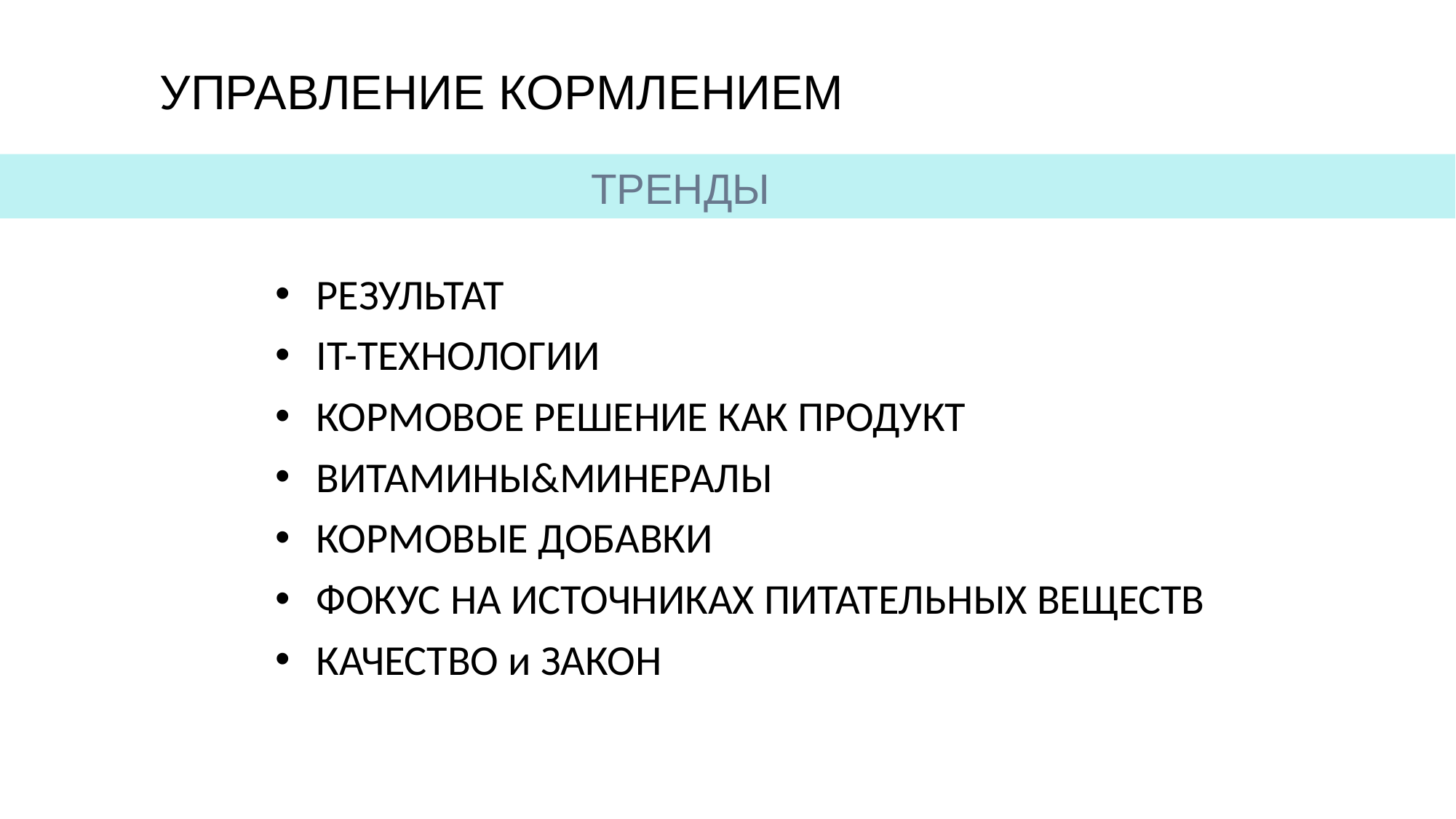

# УПРАВЛЕНИЕ КОРМЛЕНИЕМ

ТРЕНДЫ
РЕЗУЛЬТАТ
IT-ТЕХНОЛОГИИ
КОРМОВОЕ РЕШЕНИЕ КАК ПРОДУКТ
ВИТАМИНЫ&МИНЕРАЛЫ
КОРМОВЫЕ ДОБАВКИ
ФОКУС НА ИСТОЧНИКАХ ПИТАТЕЛЬНЫХ ВЕЩЕСТВ
КАЧЕСТВО и ЗАКОН